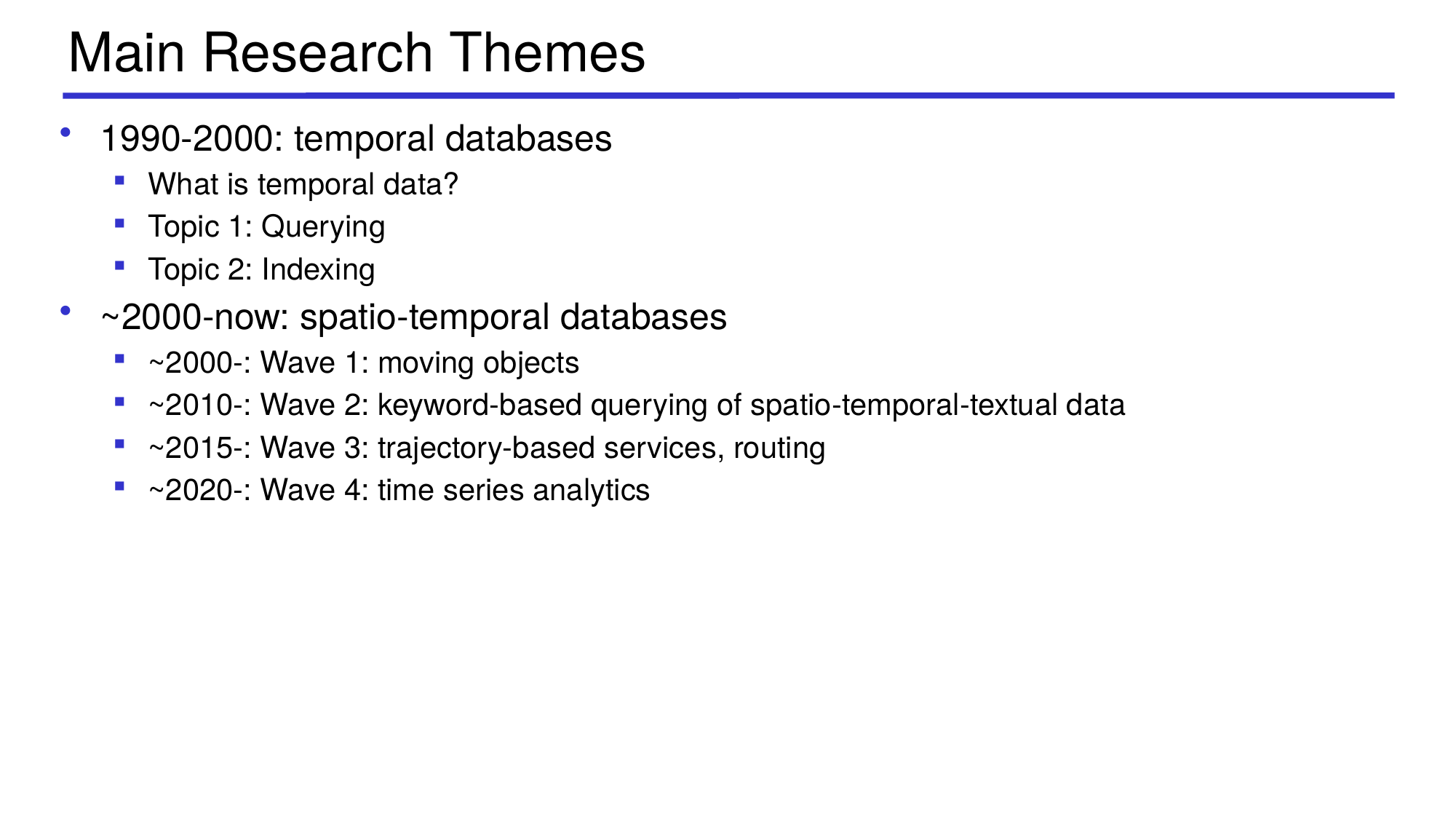

# Main Research Themes
1990-2000: temporal databases
What is temporal data?
Topic 1: Querying
Topic 2: Indexing
~2000-now: spatio-temporal databases
~2000-: Wave 1: moving objects
~2010-: Wave 2: keyword-based querying of spatio-temporal-textual data
~2015-: Wave 3: trajectory-based services, routing
~2020-: Wave 4: time series analytics